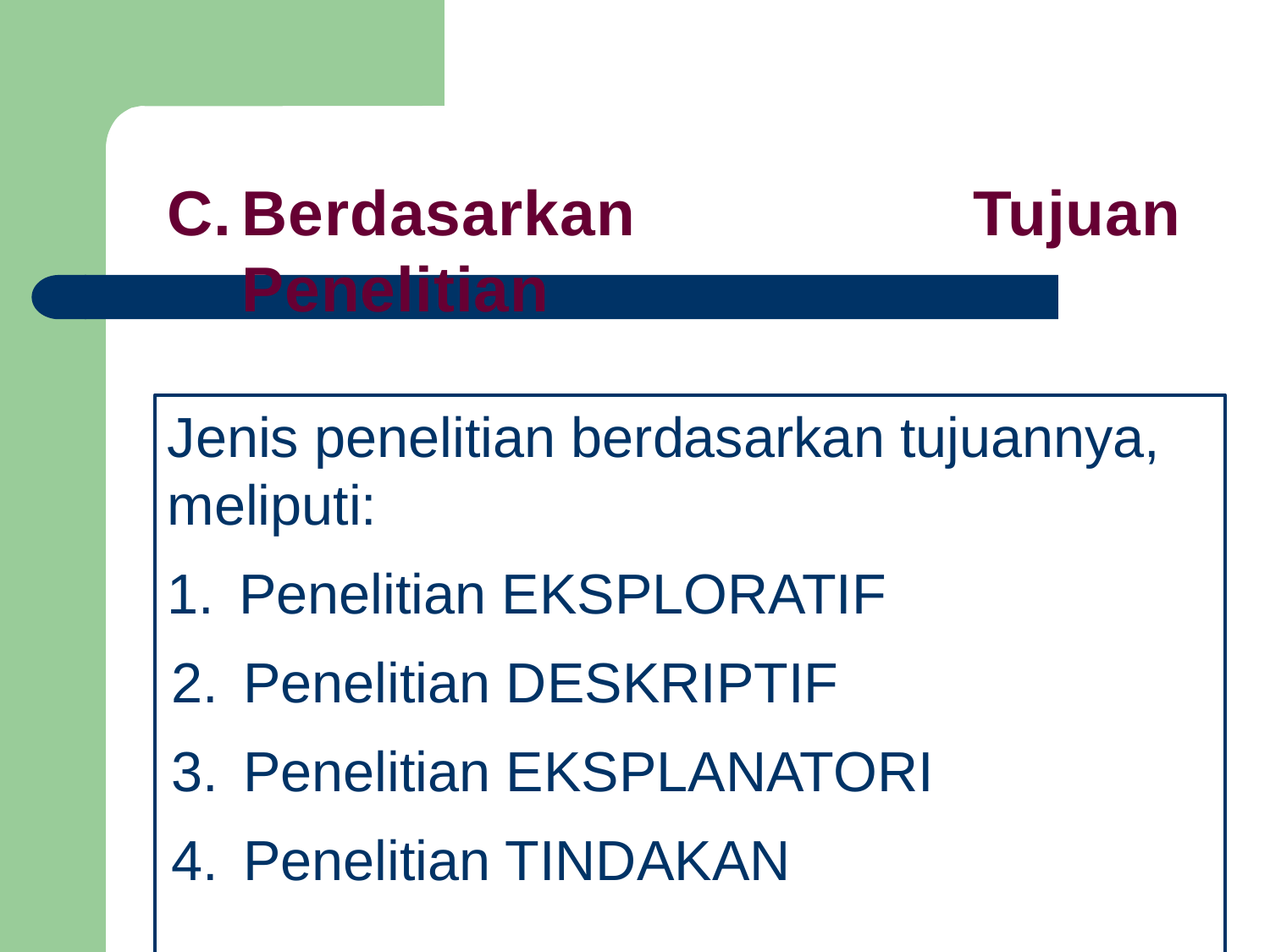

C.	Berdasarkan Tujuan Penelitian
Jenis penelitian berdasarkan tujuannya, meliputi:
Penelitian EKSPLORATIF
Penelitian DESKRIPTIF
Penelitian EKSPLANATORI
Penelitian TINDAKAN